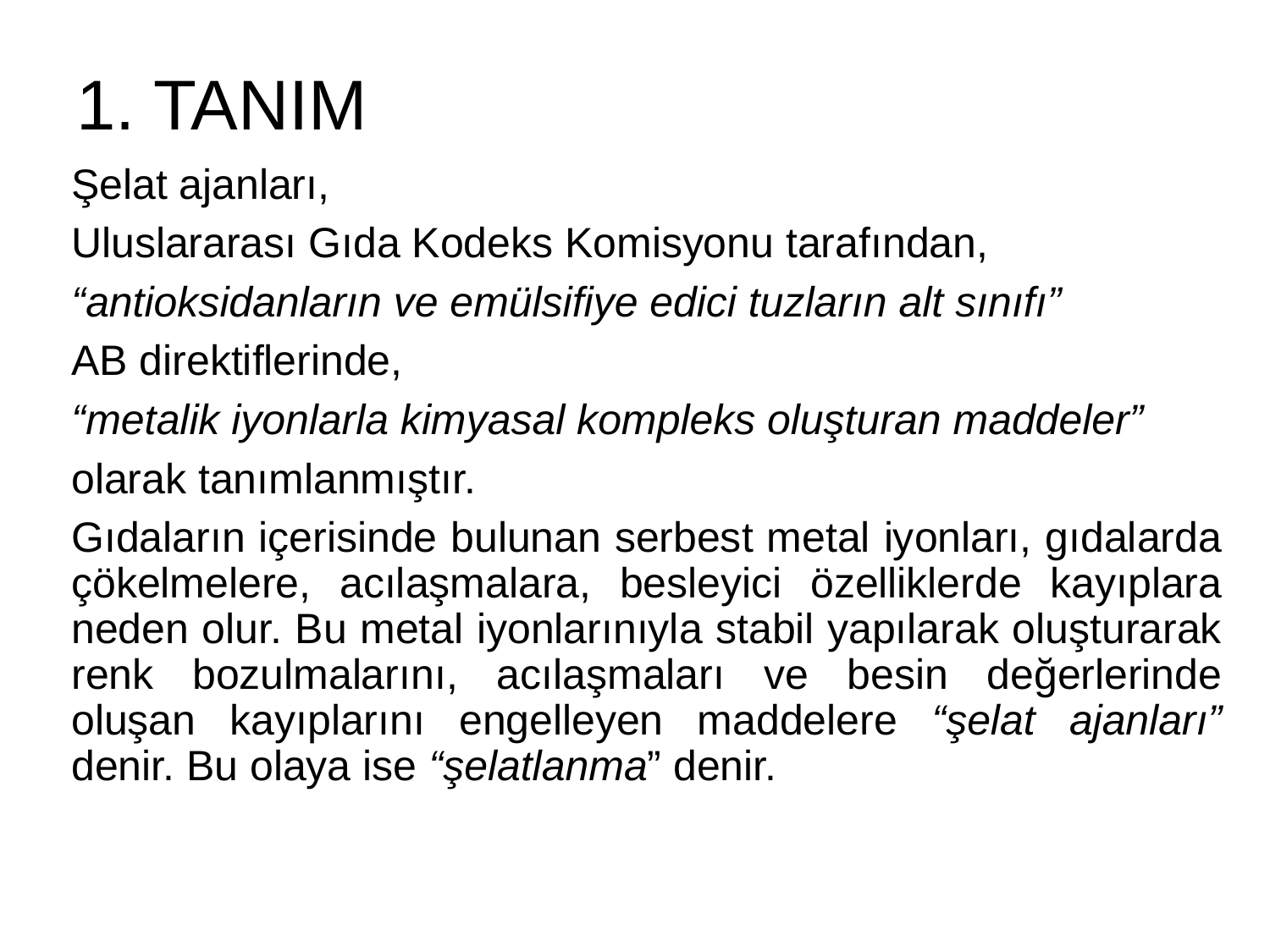

# 1. TANIM
Şelat ajanları,
Uluslararası Gıda Kodeks Komisyonu tarafından,
“antioksidanların ve emülsifiye edici tuzların alt sınıfı”
AB direktiflerinde,
“metalik iyonlarla kimyasal kompleks oluşturan maddeler”
olarak tanımlanmıştır.
Gıdaların içerisinde bulunan serbest metal iyonları, gıdalarda çökelmelere, acılaşmalara, besleyici özelliklerde kayıplara neden olur. Bu metal iyonlarınıyla stabil yapılarak oluşturarak renk bozulmalarını, acılaşmaları ve besin değerlerinde oluşan kayıplarını engelleyen maddelere “şelat ajanları” denir. Bu olaya ise “şelatlanma” denir.